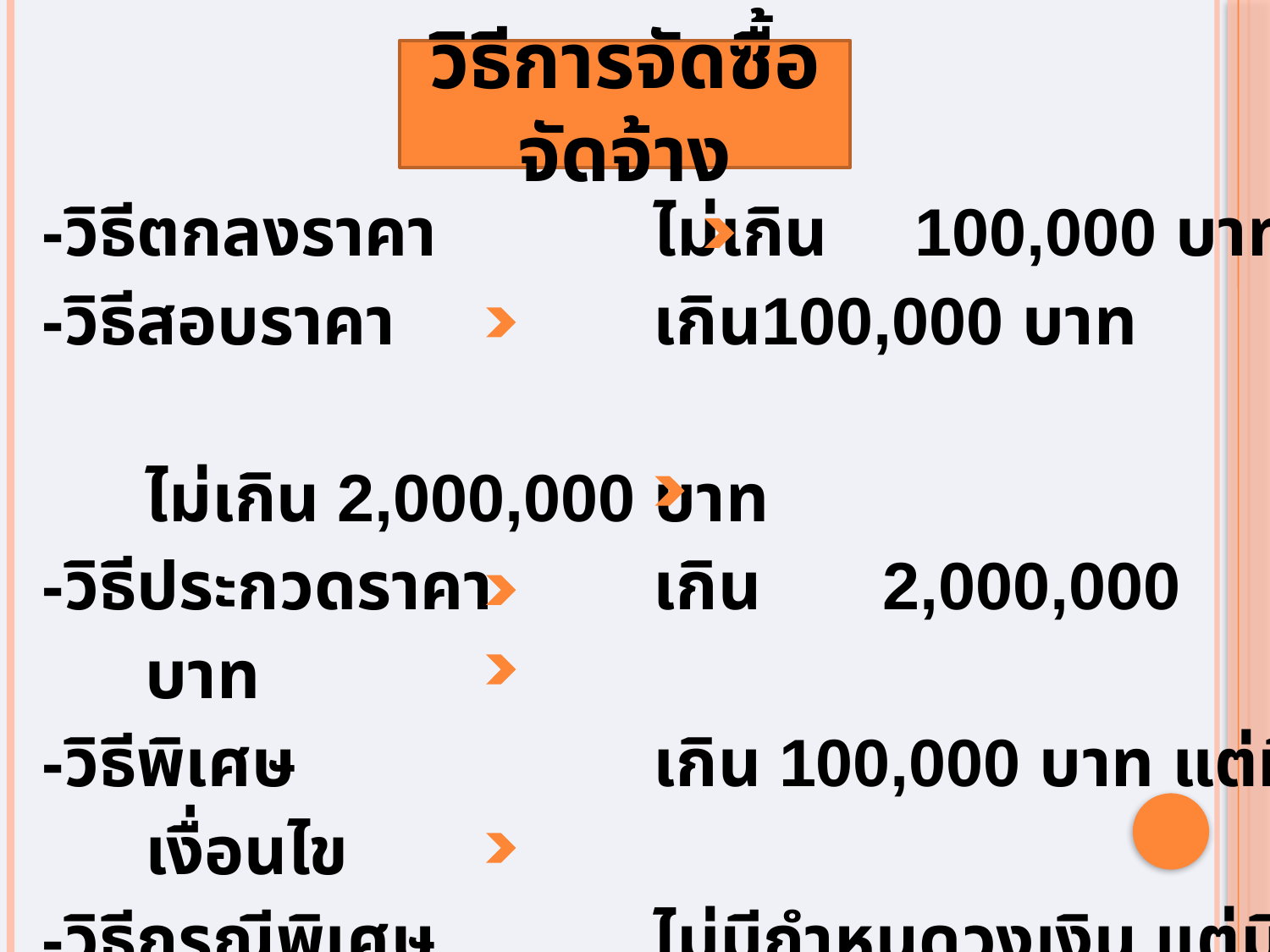

วิธีการจัดซื้อจัดจ้าง
-วิธีตกลงราคา    		ไม่เกิน     100,000 บาท
-วิธีสอบราคา 		เกิน100,000 บาท                                                      				ไม่เกิน 2,000,000 บาท
-วิธีประกวดราคา 		เกิน       2,000,000 บาท
-วิธีพิเศษ              	เกิน 100,000 บาท แต่มีเงื่อนไข
-วิธีกรณีพิเศษ     		ไม่มีกำหนดวงเงิน แต่มีเงื่อนไข
-วิธีประมูลด้วยระบบอิเล็กทรอนิกส์ (e-Auction)
					ตามระเบียบฯ พัสดุ ปี 49